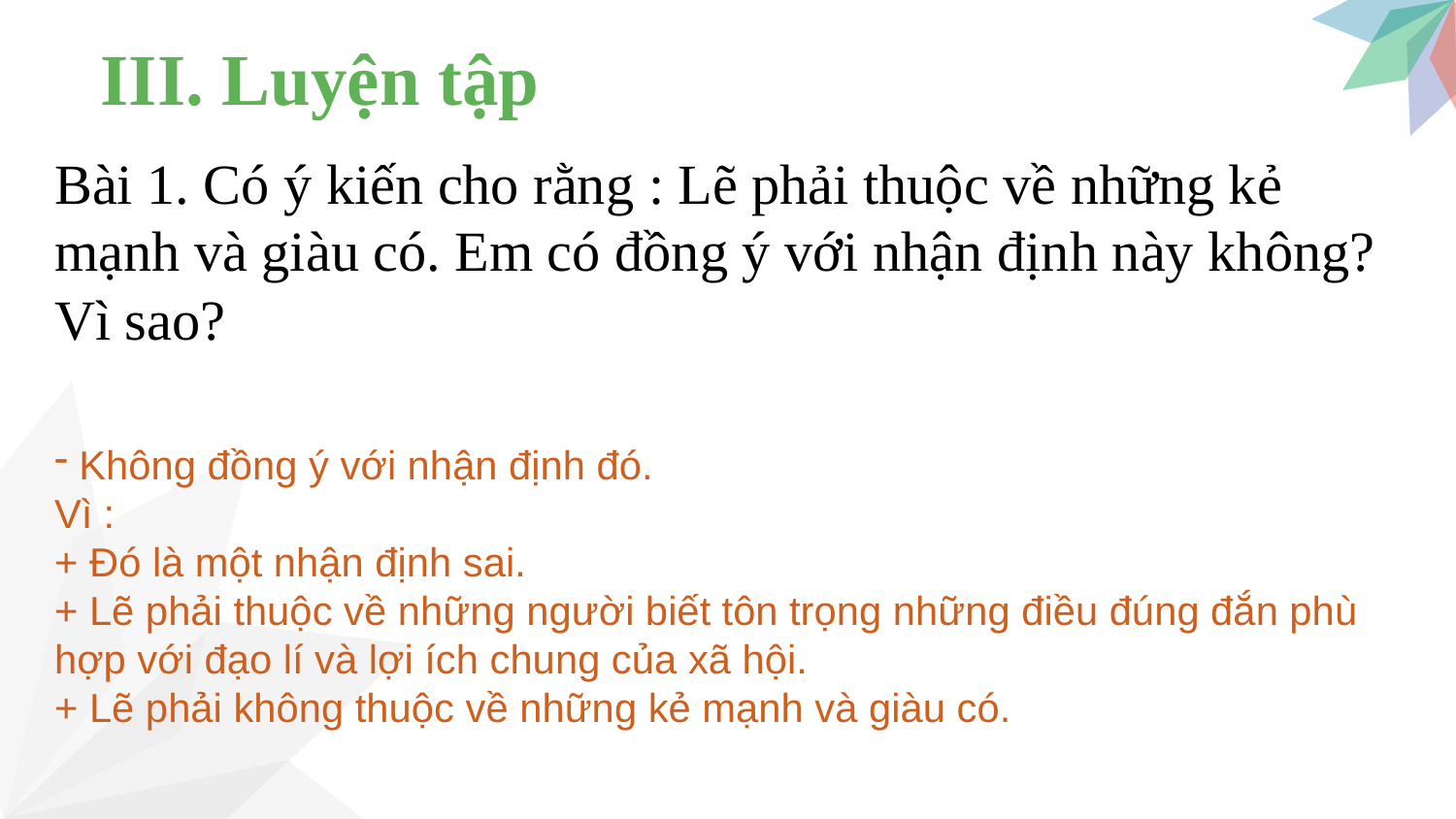

III. Luyện tập
Bài 1. Có ý kiến cho rằng : Lẽ phải thuộc về những kẻ mạnh và giàu có. Em có đồng ý với nhận định này không? Vì sao?
 Không đồng ý với nhận định đó.
Vì :
+ Đó là một nhận định sai.
+ Lẽ phải thuộc về những người biết tôn trọng những điều đúng đắn phù hợp với đạo lí và lợi ích chung của xã hội.
+ Lẽ phải không thuộc về những kẻ mạnh và giàu có.